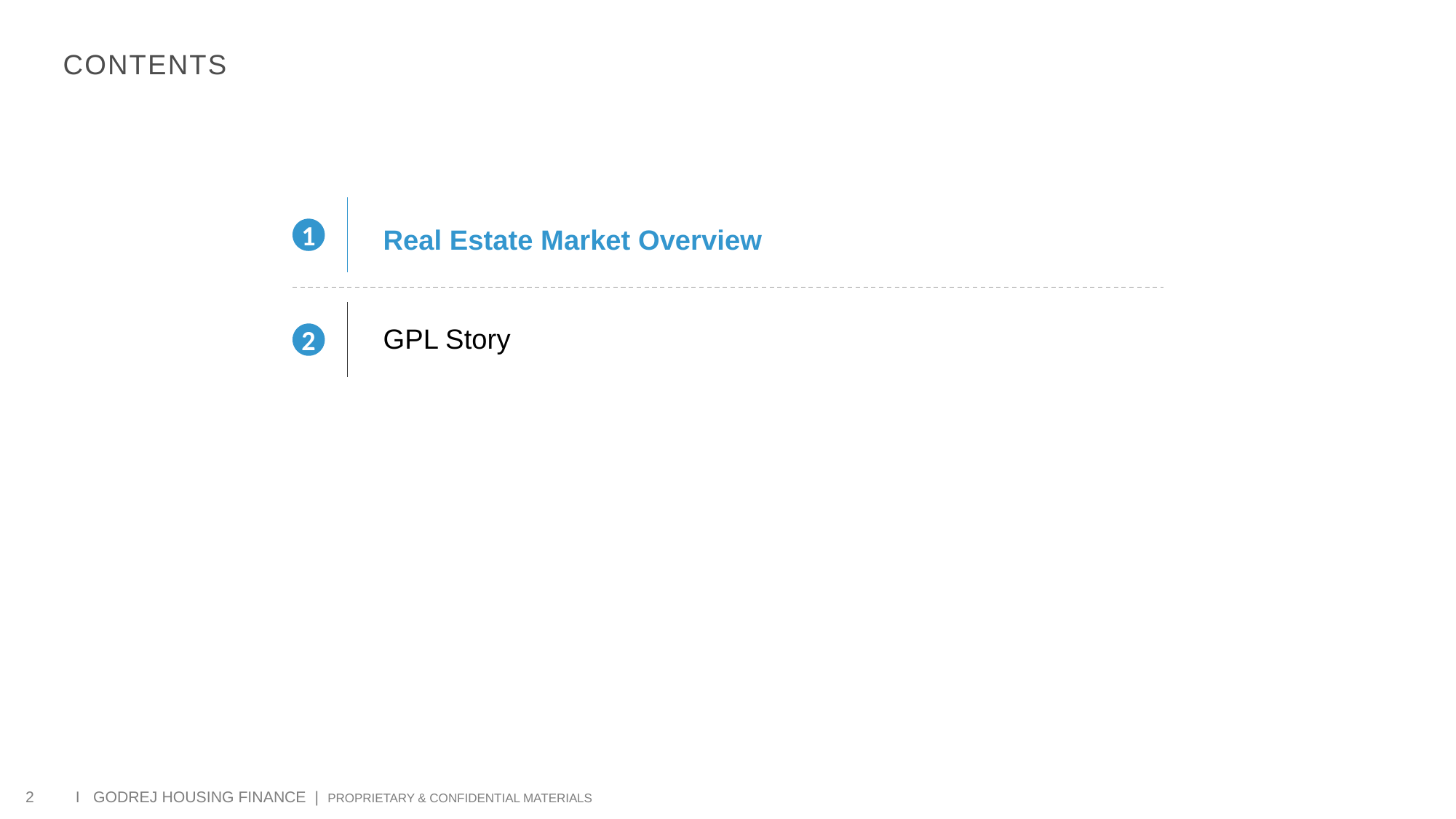

# contents
1
Real Estate Market Overview
GPL Story
2